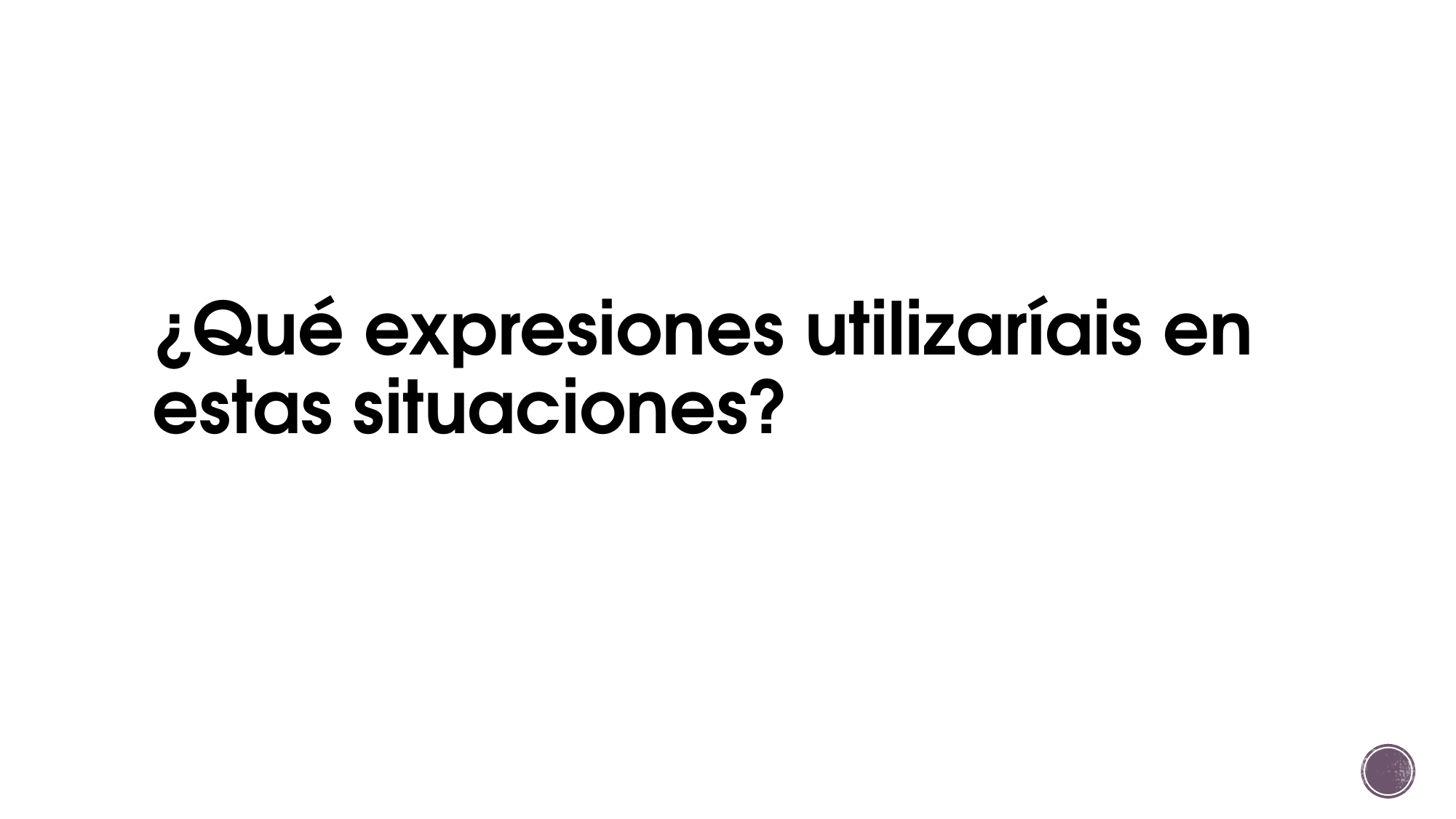

# ¿Qué expresiones utilizaríais en estas situaciones?